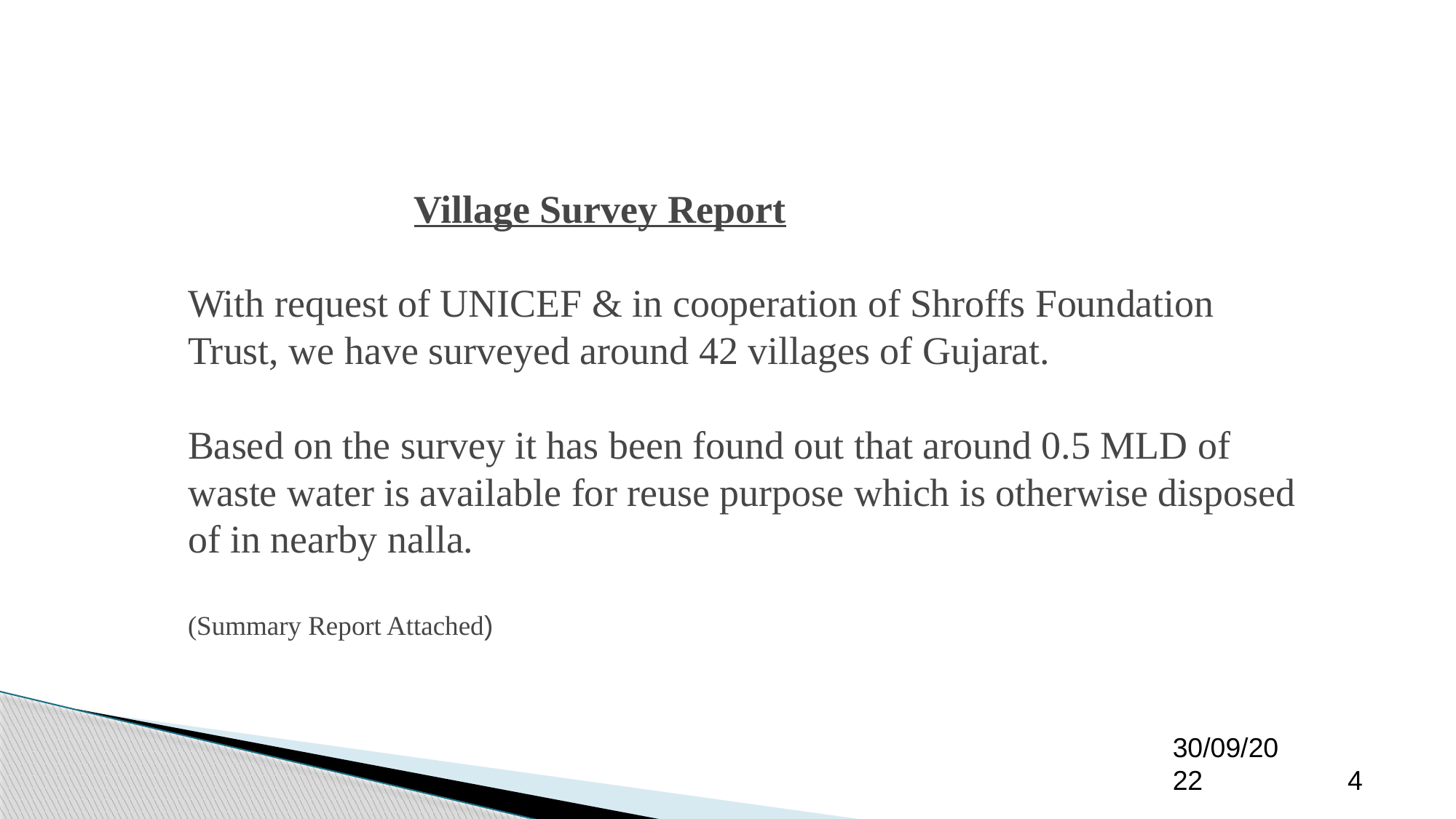

# Village Survey Report With request of UNICEF & in cooperation of Shroffs Foundation Trust, we have surveyed around 42 villages of Gujarat. Based on the survey it has been found out that around 0.5 MLD of waste water is available for reuse purpose which is otherwise disposed of in nearby nalla. (Summary Report Attached)
4
30/09/2022